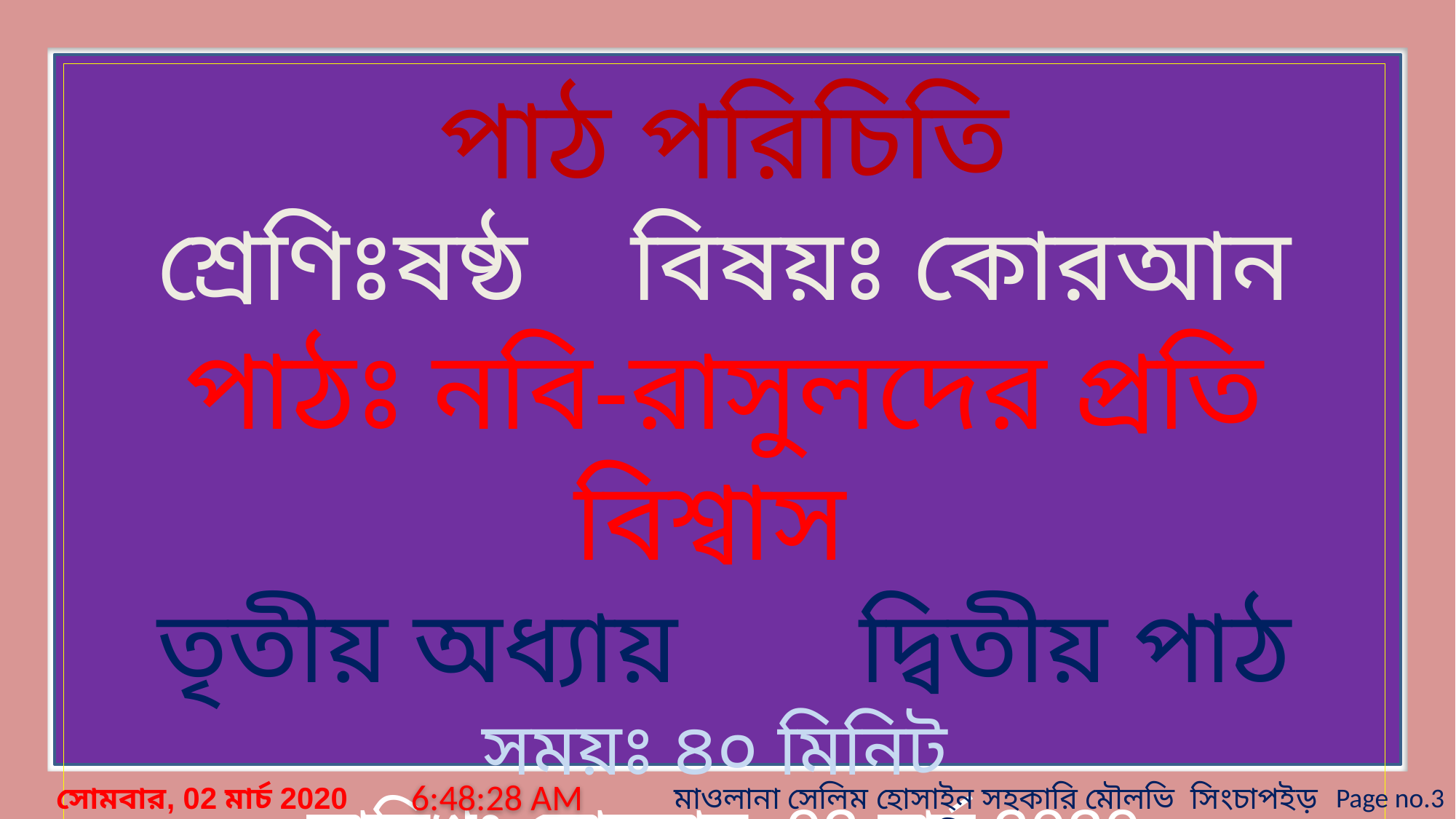

পাঠ পরিচিতি
শ্রেণিঃষষ্ঠ    বিষয়ঃ কোরআন
পাঠঃ নবি-রাসুলদের প্রতি বিশ্বাস
তৃতীয় অধ্যায়       দ্বিতীয় পাঠ
সময়ঃ ৪০ মিনিট
তারিখঃ সোমবার, 02 মার্চ 2020
6:48:28 AM
মাওলানা সেলিম হোসাইন সহকারি মৌলভি  সিংচাপইড় আলিম মাদ্রাসা।
Page no.3
সোমবার, 02 মার্চ 2020